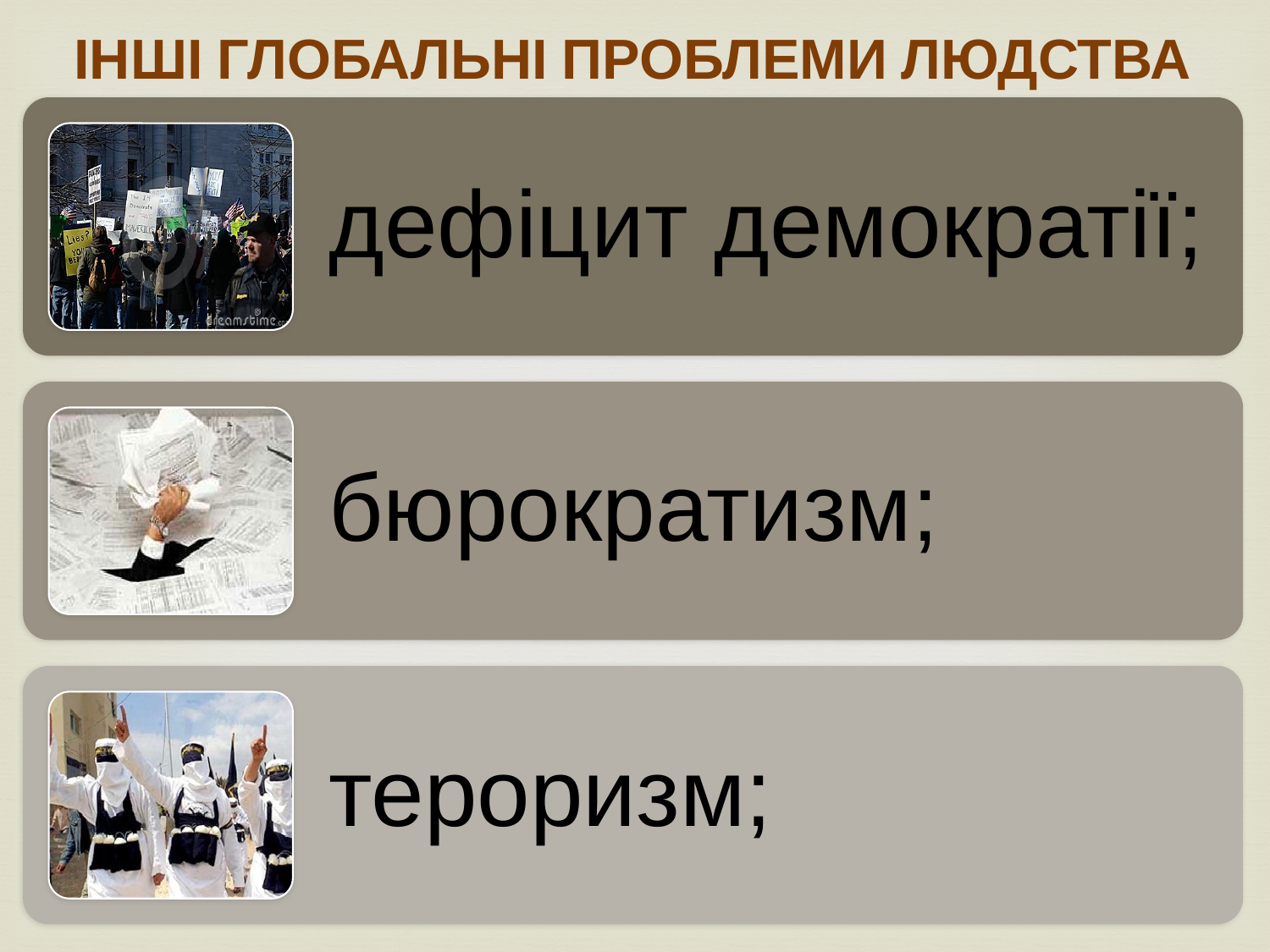

ІНШІ ГЛОБАЛЬНІ ПРОБЛЕМИ ЛЮДСТВА
дефіцит демократії;
бюрократизм;
тероризм;